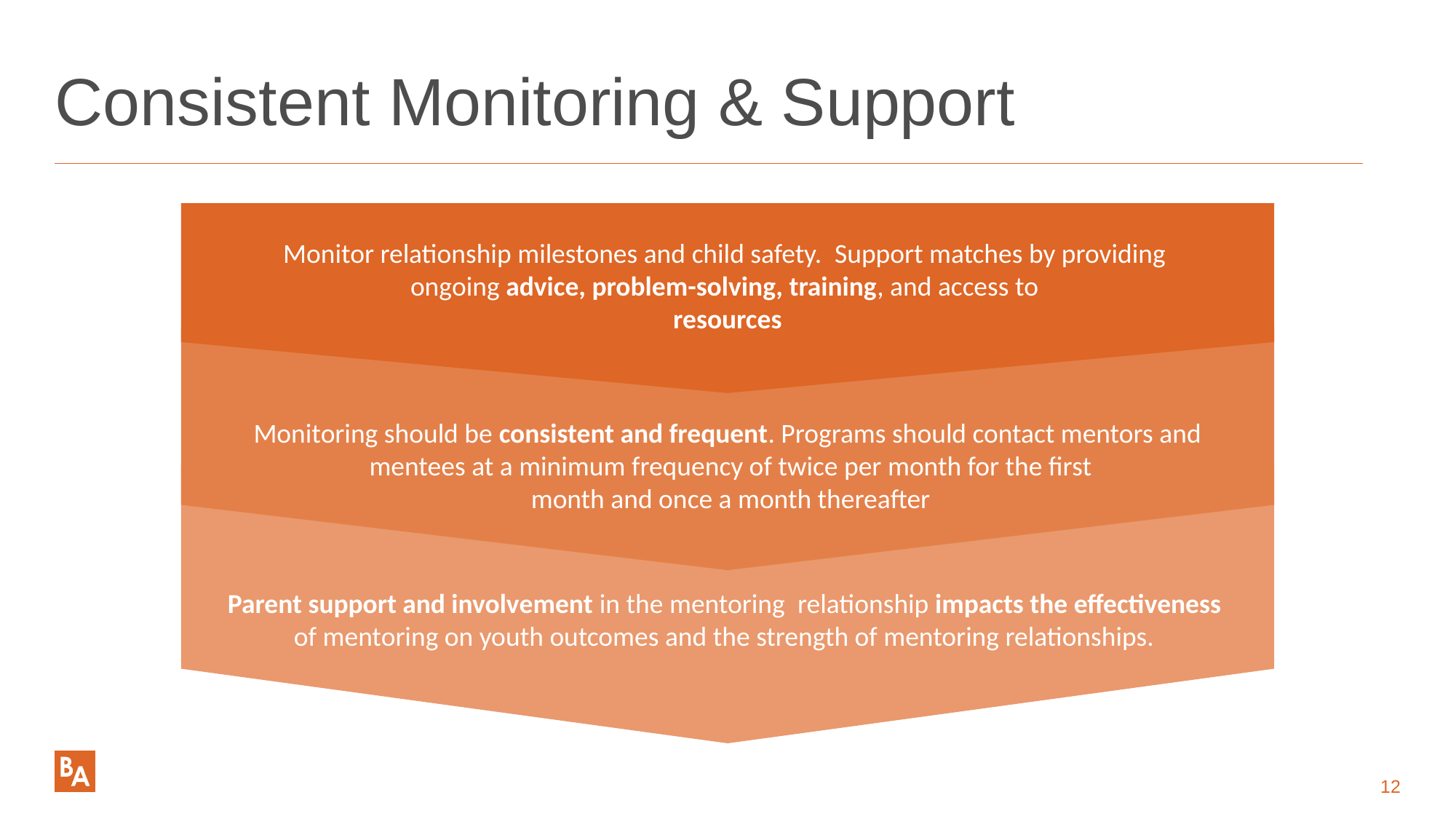

Monitor relationship milestones and child safety.  Support matches by providing
ongoing advice, problem-solving, training, and access to
resources

Monitoring should be consistent and frequent. Programs should contact mentors and
 mentees at a minimum frequency of twice per month for the first
 month and once a month thereafter

Parent support and involvement in the mentoring  relationship impacts the effectiveness
of mentoring on youth outcomes and the strength of mentoring relationships.
# Consistent Monitoring & Support
12